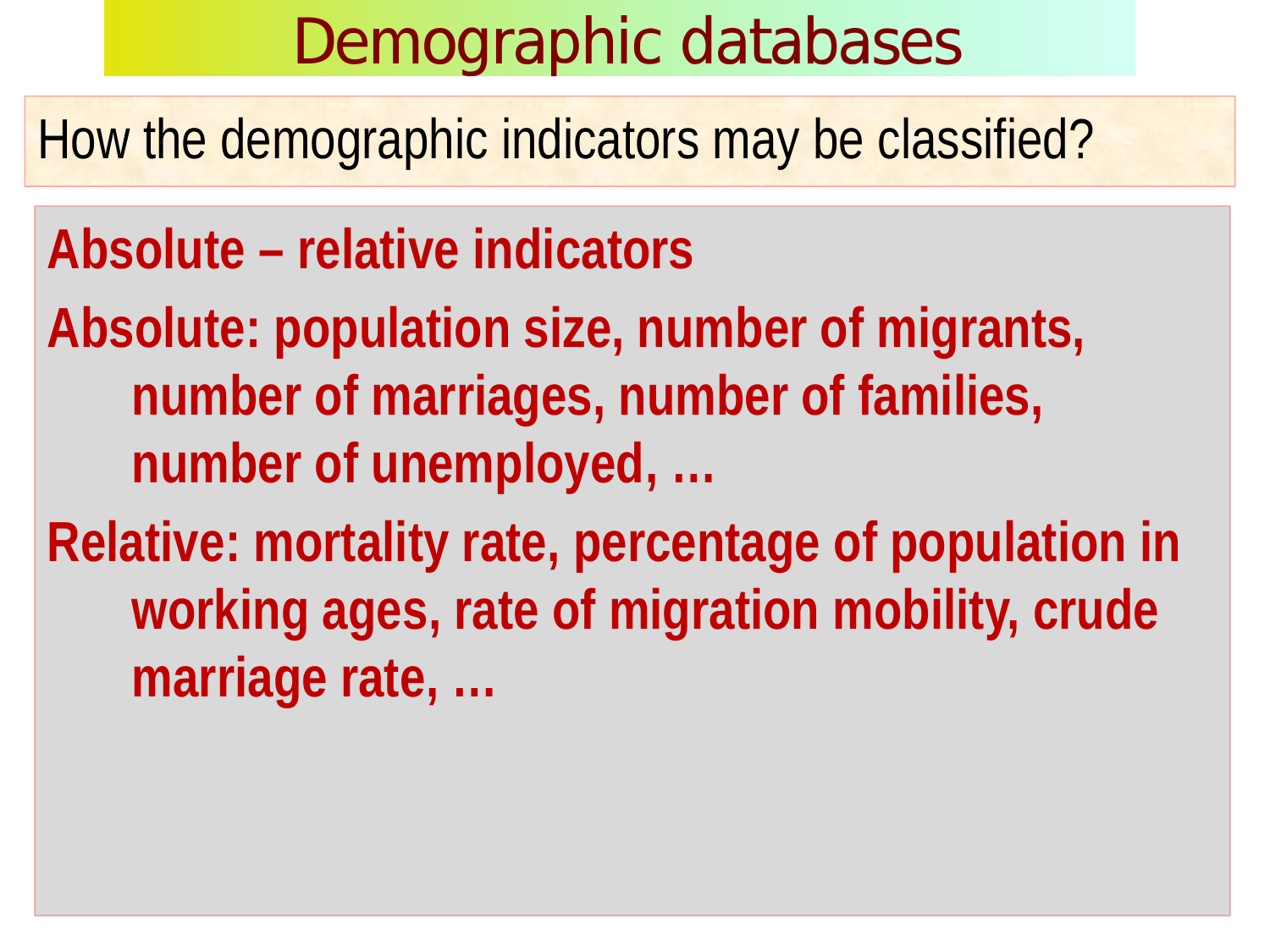

# Demographic databases
How the demographic indicators may be classified?
Absolute – relative indicators
Absolute: population size, number of migrants, number of marriages, number of families, number of unemployed, …
Relative: mortality rate, percentage of population in working ages, rate of migration mobility, crude marriage rate, …